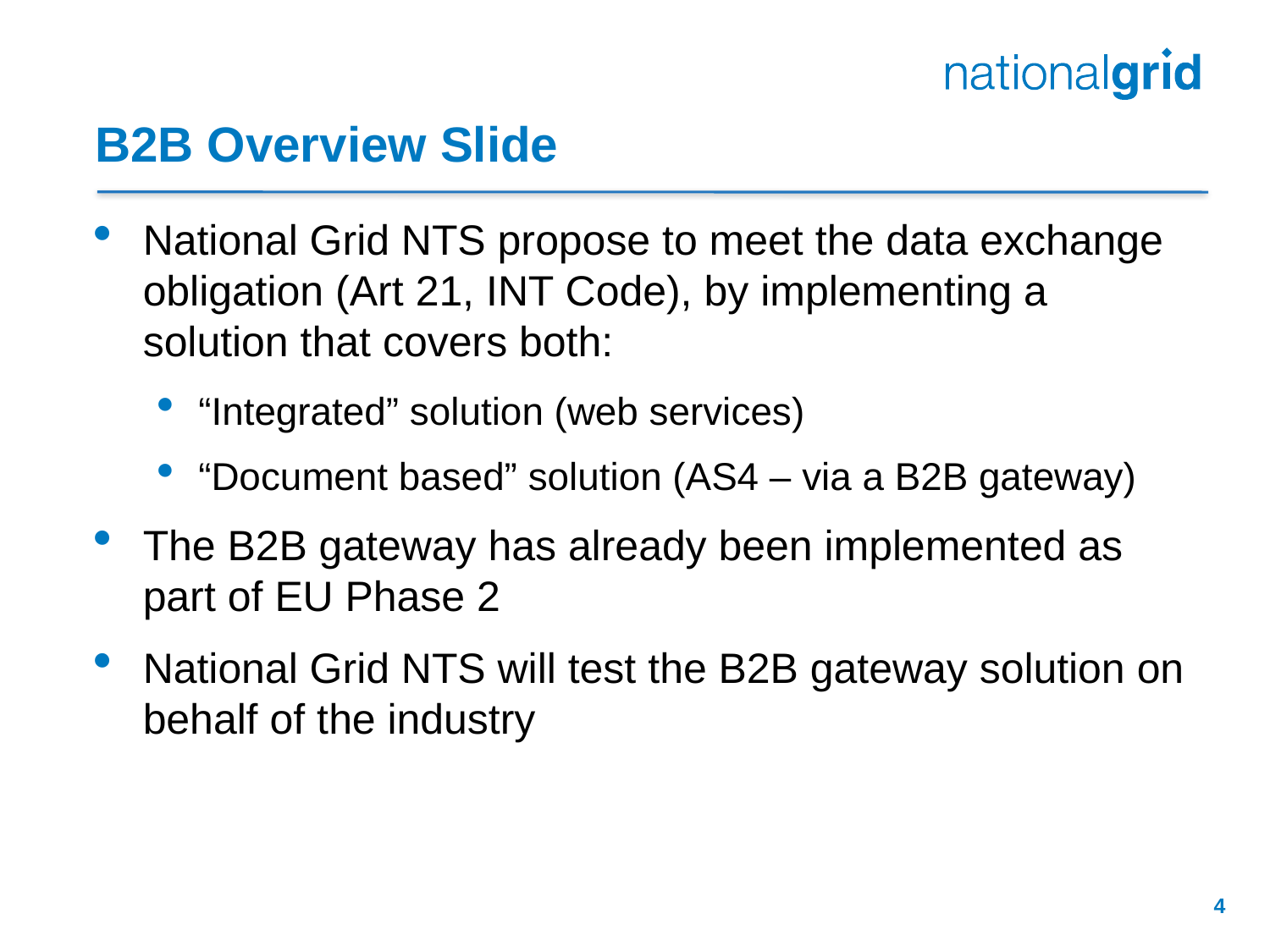

# B2B Overview Slide
National Grid NTS propose to meet the data exchange obligation (Art 21, INT Code), by implementing a solution that covers both:
“Integrated” solution (web services)
“Document based” solution (AS4 – via a B2B gateway)
The B2B gateway has already been implemented as part of EU Phase 2
National Grid NTS will test the B2B gateway solution on behalf of the industry

4